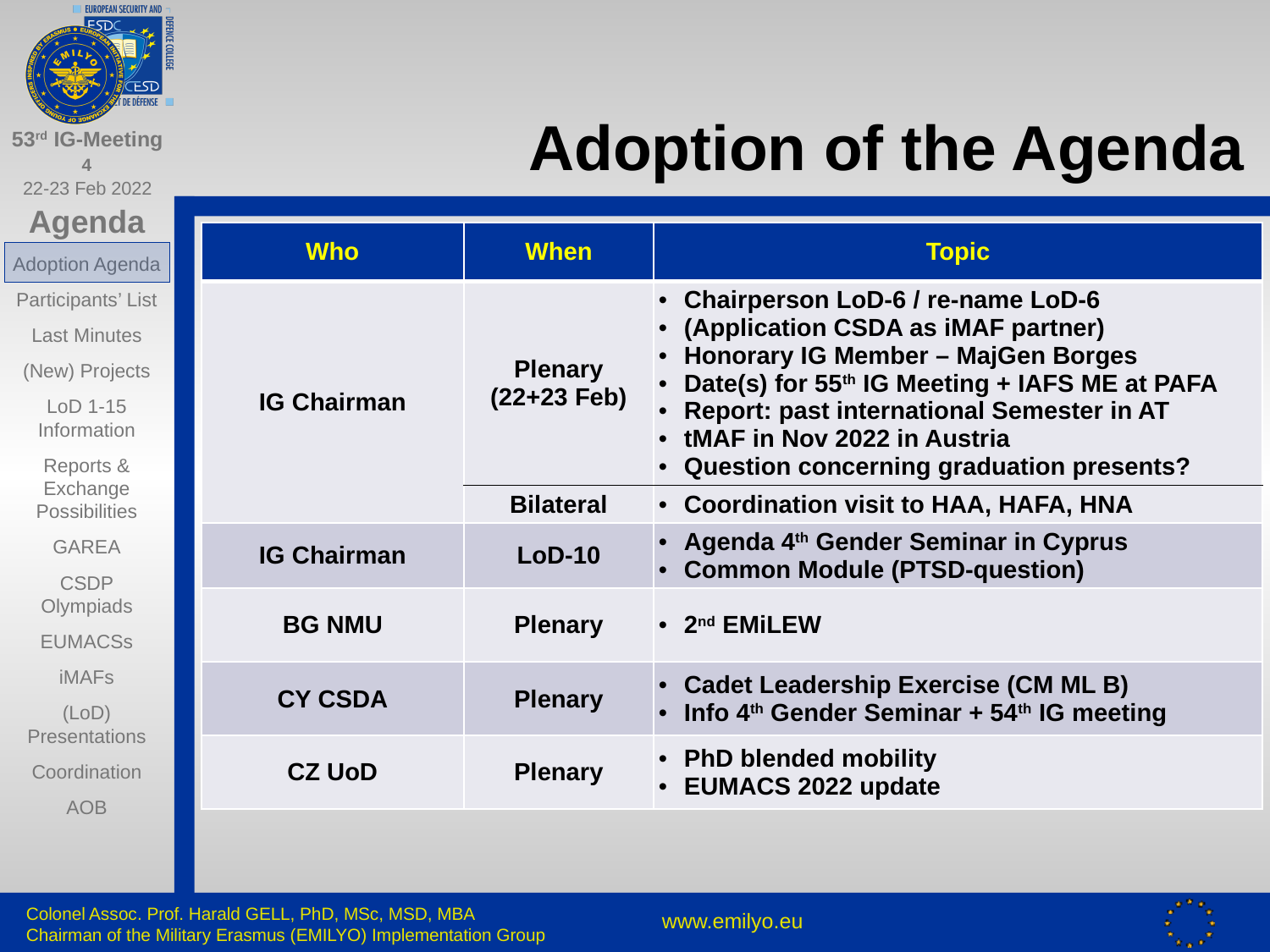

# Adoption of the Agenda
| Who | When | Topic |
| --- | --- | --- |
| IG Chairman | Plenary (22+23 Feb) | Chairperson LoD-6 / re-name LoD-6 (Application CSDA as iMAF partner) Honorary IG Member – MajGen Borges Date(s) for 55th IG Meeting + IAFS ME at PAFA Report: past international Semester in AT tMAF in Nov 2022 in Austria Question concerning graduation presents? |
|  | Bilateral | Coordination visit to HAA, HAFA, HNA |
| IG Chairman | LoD-10 | Agenda 4th Gender Seminar in Cyprus Common Module (PTSD-question) |
| BG NMU | Plenary | 2nd EMiLEW |
| CY CSDA | Plenary | Cadet Leadership Exercise (CM ML B) Info 4th Gender Seminar + 54th IG meeting |
| CZ UoD | Plenary | PhD blended mobility EUMACS 2022 update |